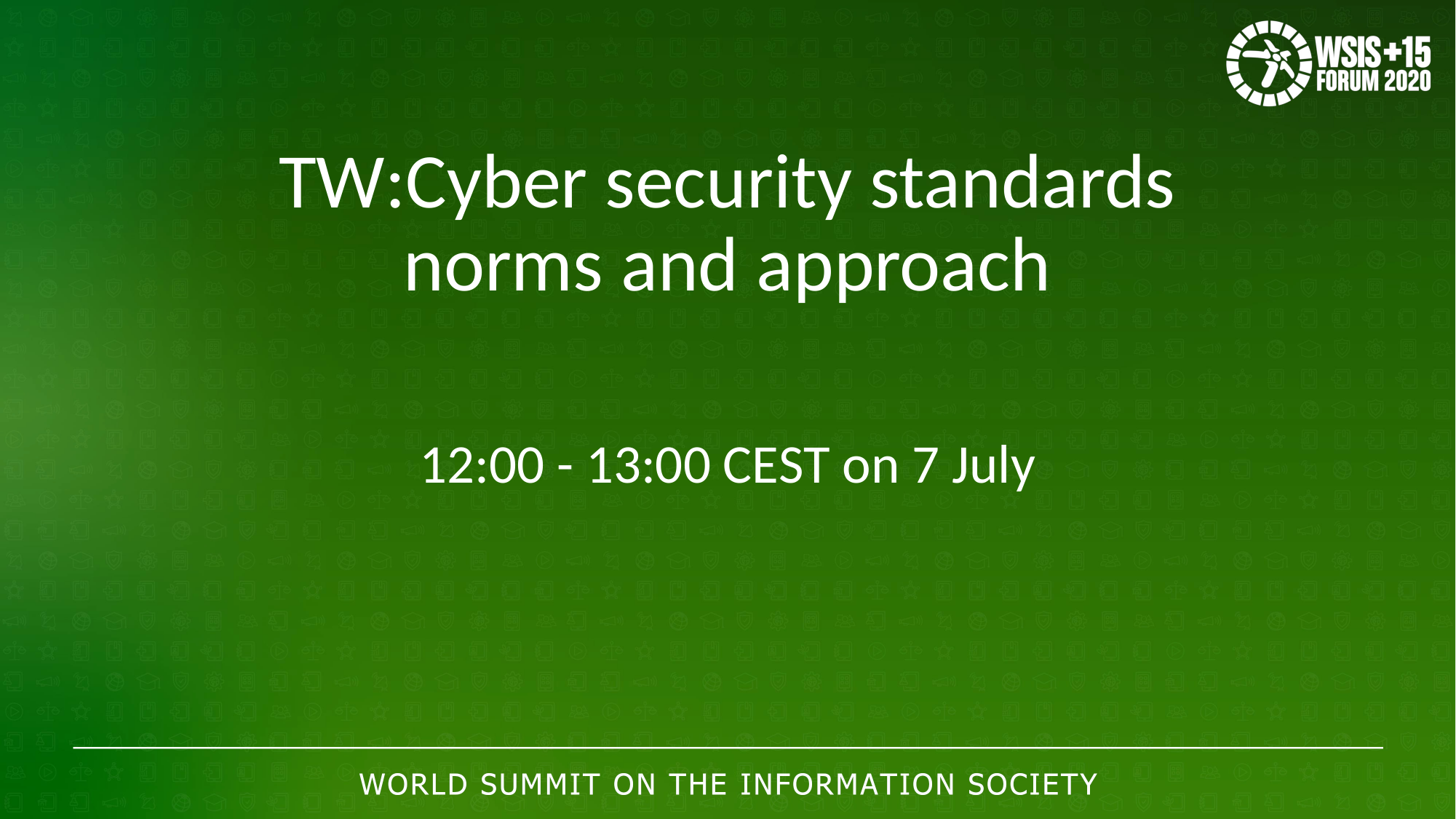

# TW:Cyber security standards norms and approach
12:00 - 13:00 CEST on 7 July